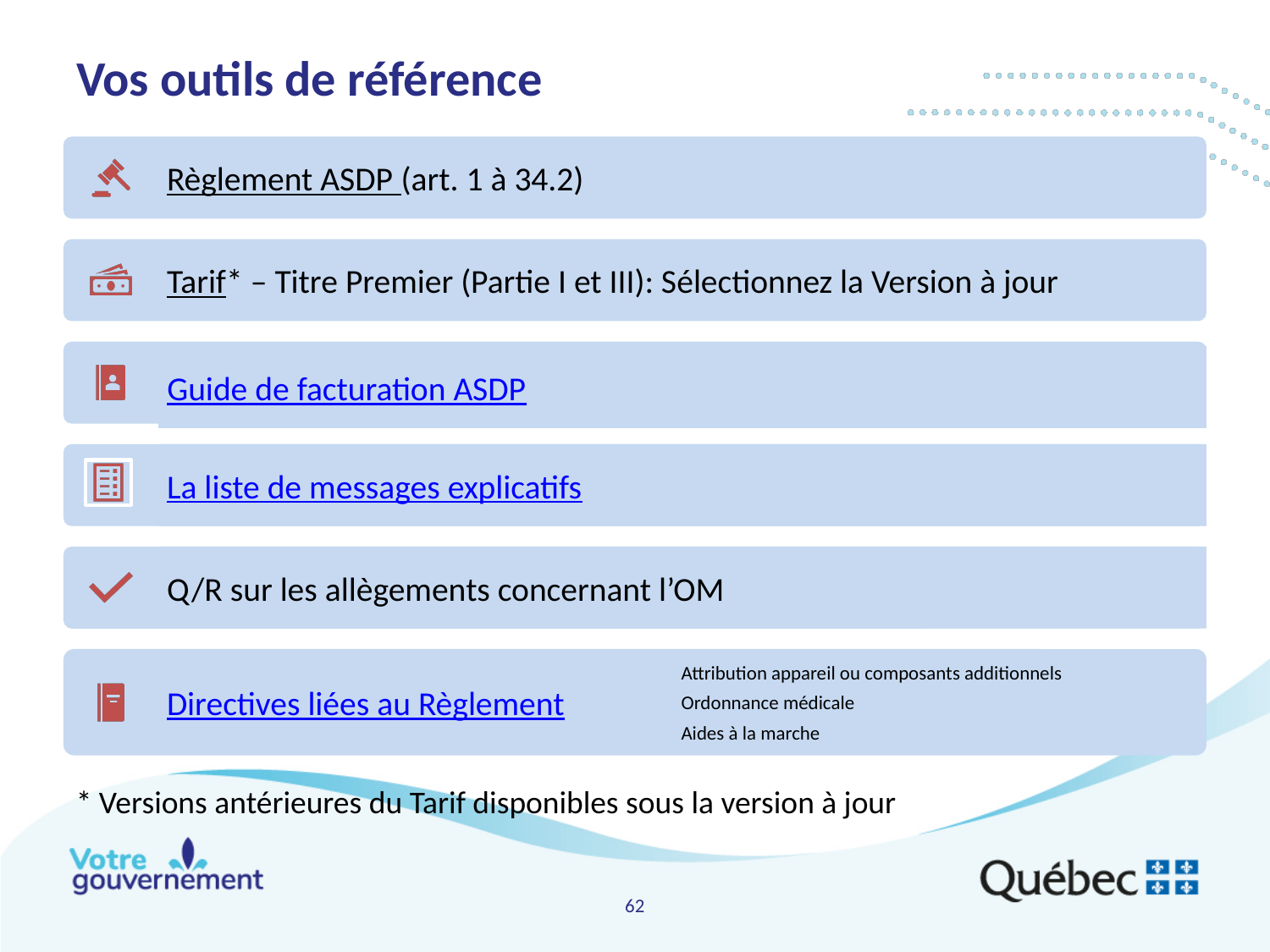

# Vos outils de référence
Règlement ASDP (art. 1 à 34.2)
Tarif* – Titre Premier (Partie I et III): Sélectionnez la Version à jour
Guide de facturation ASDP
La liste de messages explicatifs
Q/R sur les allègements concernant l’OM
Directives liées au Règlement
Attribution appareil ou composants additionnels
Ordonnance médicale
Aides à la marche
* Versions antérieures du Tarif disponibles sous la version à jour